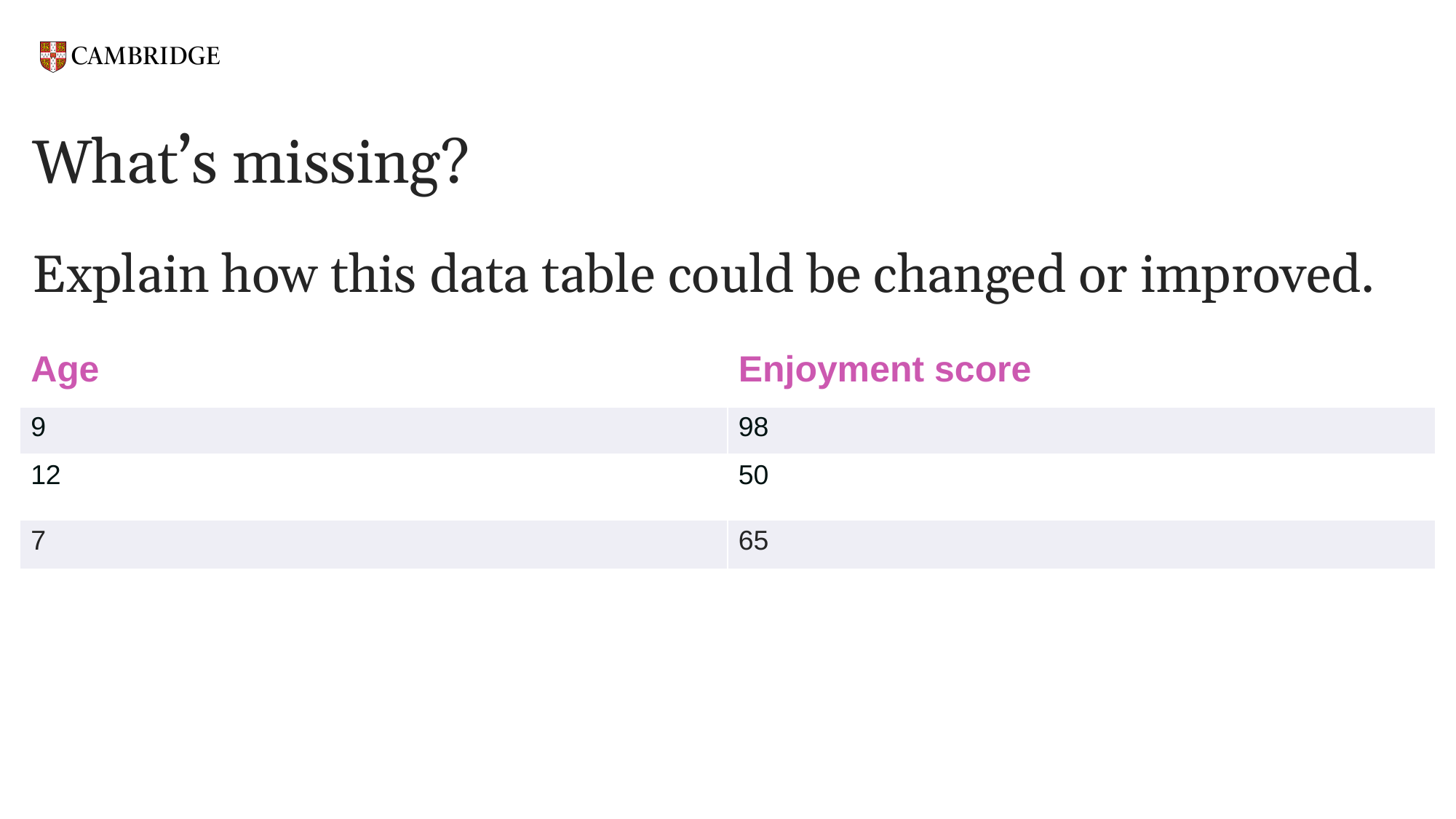

# What’s missing?
Explain how this data table could be changed or improved.
| Age | Enjoyment score |
| --- | --- |
| 9 | 98 |
| 12 | 50 |
| 7 | 65 |